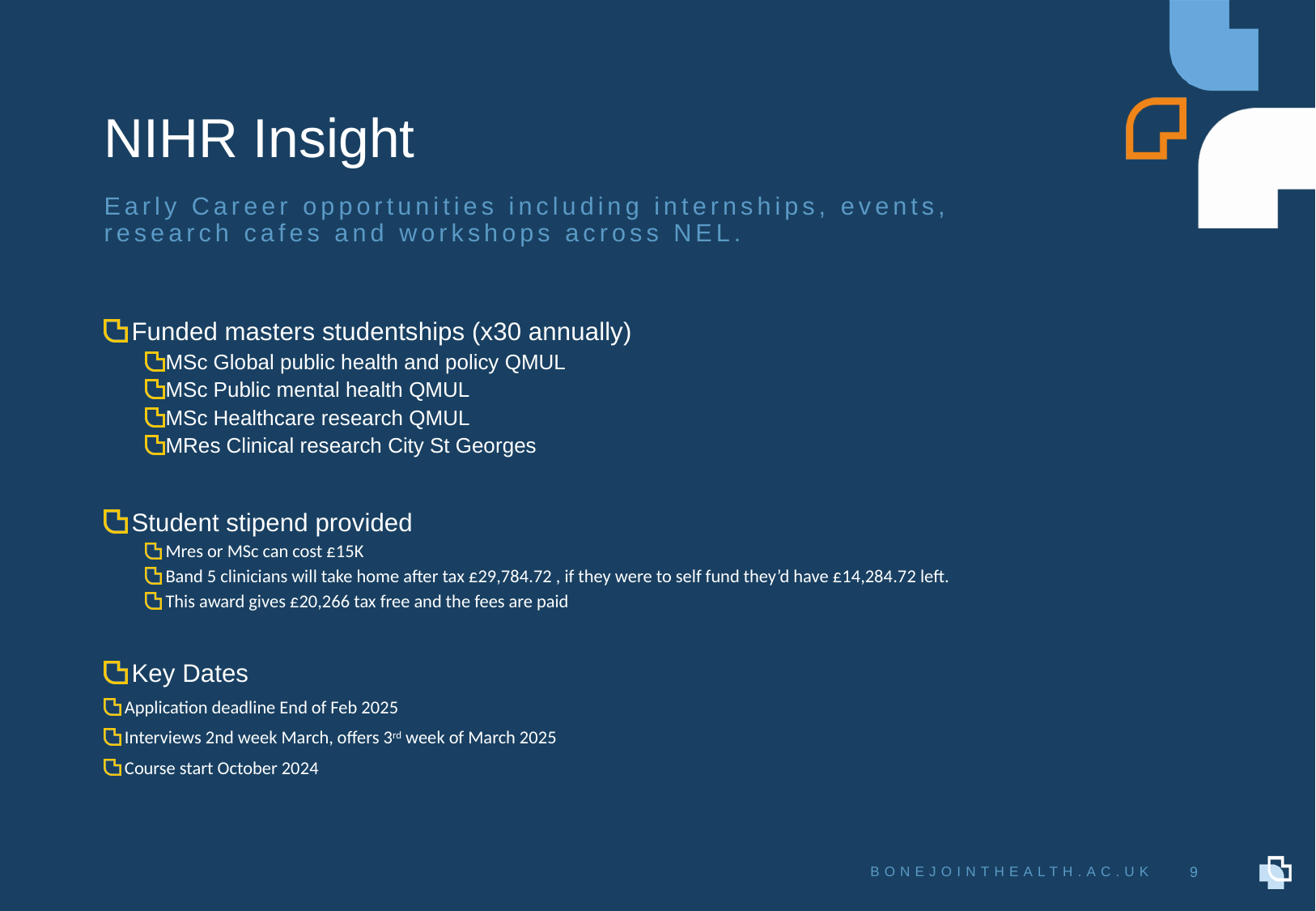

# NIHR Insight
Early Career opportunities including internships, events, research cafes and workshops across NEL.
 Funded masters studentships (x30 annually)
MSc Global public health and policy QMUL
MSc Public mental health QMUL
MSc Healthcare research QMUL
MRes Clinical research City St Georges

 Student stipend provided
Mres or MSc can cost £15K
Band 5 clinicians will take home after tax £29,784.72 , if they were to self fund they’d have £14,284.72 left.
This award gives £20,266 tax free and the fees are paid

 Key Dates
Application deadline End of Feb 2025
Interviews 2nd week March, offers 3rd week of March 2025
Course start October 2024

9